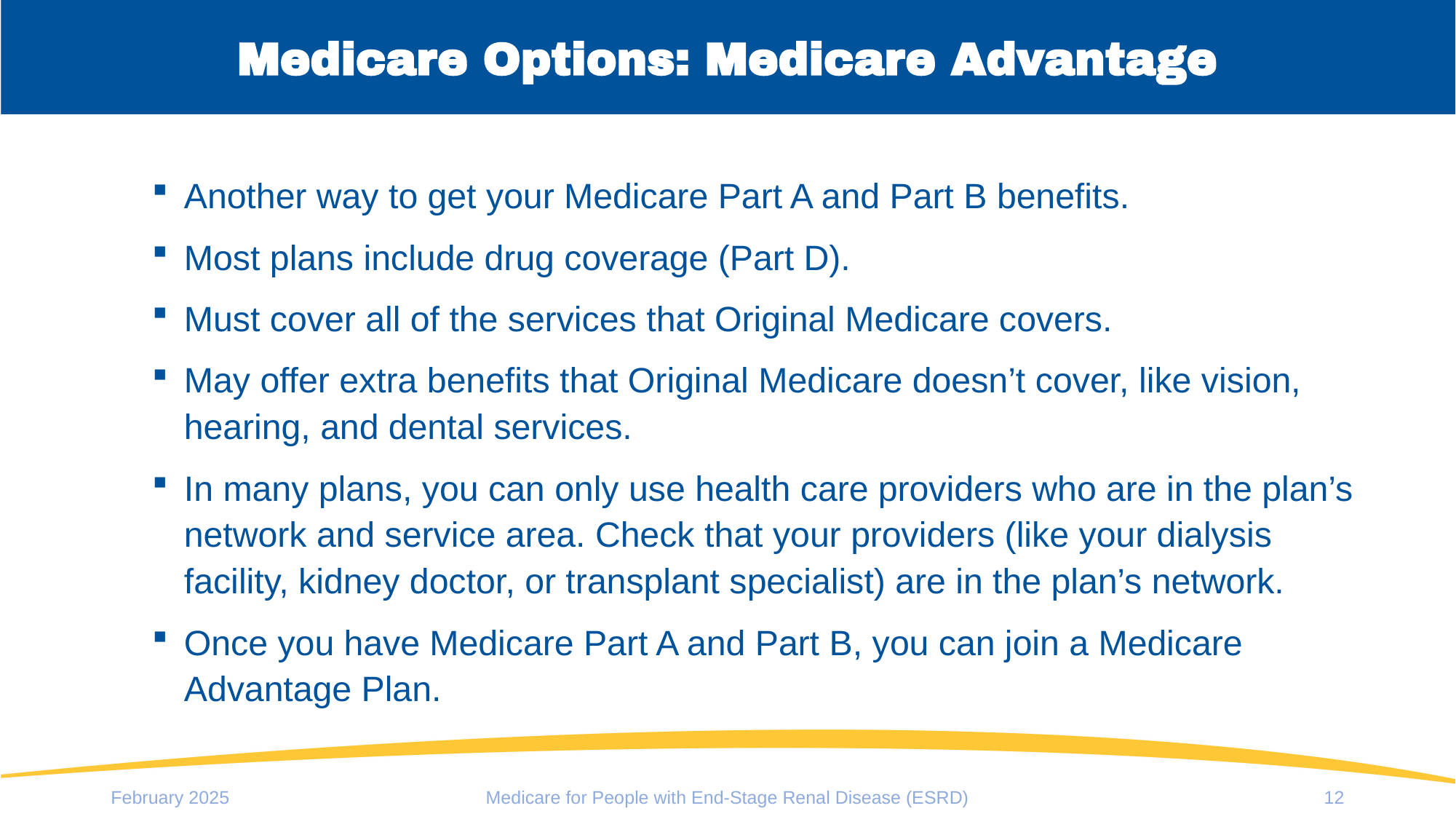

# Medicare Options: Medicare Advantage
Another way to get your Medicare Part A and Part B benefits.
Most plans include drug coverage (Part D).
Must cover all of the services that Original Medicare covers.
May offer extra benefits that Original Medicare doesn’t cover, like vision, hearing, and dental services.
In many plans, you can only use health care providers who are in the plan’s network and service area. Check that your providers (like your dialysis facility, kidney doctor, or transplant specialist) are in the plan’s network.
Once you have Medicare Part A and Part B, you can join a Medicare Advantage Plan.
February 2025
Medicare for People with End-Stage Renal Disease (ESRD)
12